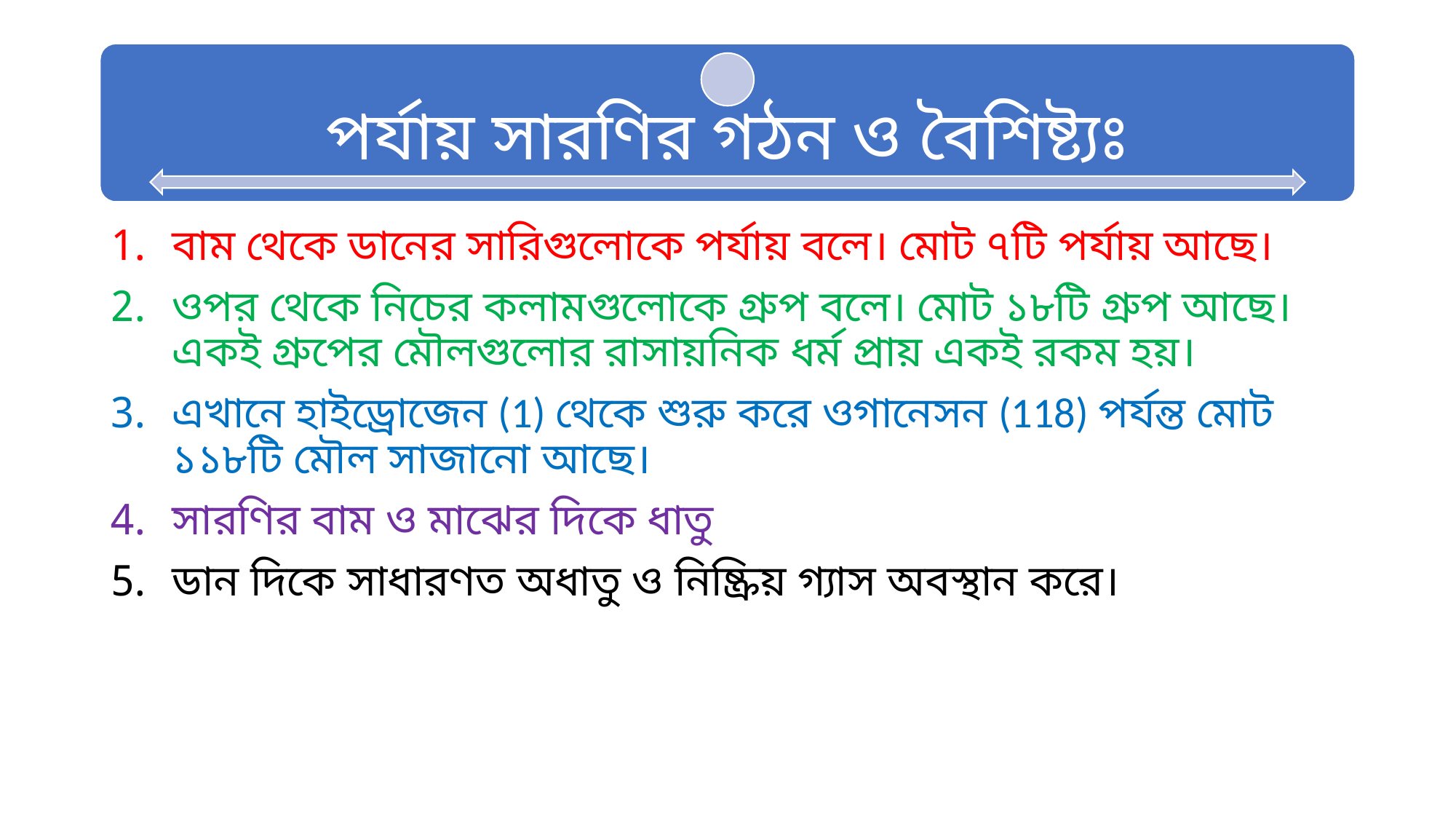

পর্যায় সারণির গঠন ও বৈশিষ্ট্যঃ
বাম থেকে ডানের সারিগুলোকে পর্যায় বলে। মোট ৭টি পর্যায় আছে।
ওপর থেকে নিচের কলামগুলোকে গ্রুপ বলে। মোট ১৮টি গ্রুপ আছে। একই গ্রুপের মৌলগুলোর রাসায়নিক ধর্ম প্রায় একই রকম হয়।
এখানে হাইড্রোজেন (1) থেকে শুরু করে ওগানেসন (118) পর্যন্ত মোট ১১৮টি মৌল সাজানো আছে।
সারণির বাম ও মাঝের দিকে ধাতু
ডান দিকে সাধারণত অধাতু ও নিষ্ক্রিয় গ্যাস অবস্থান করে।